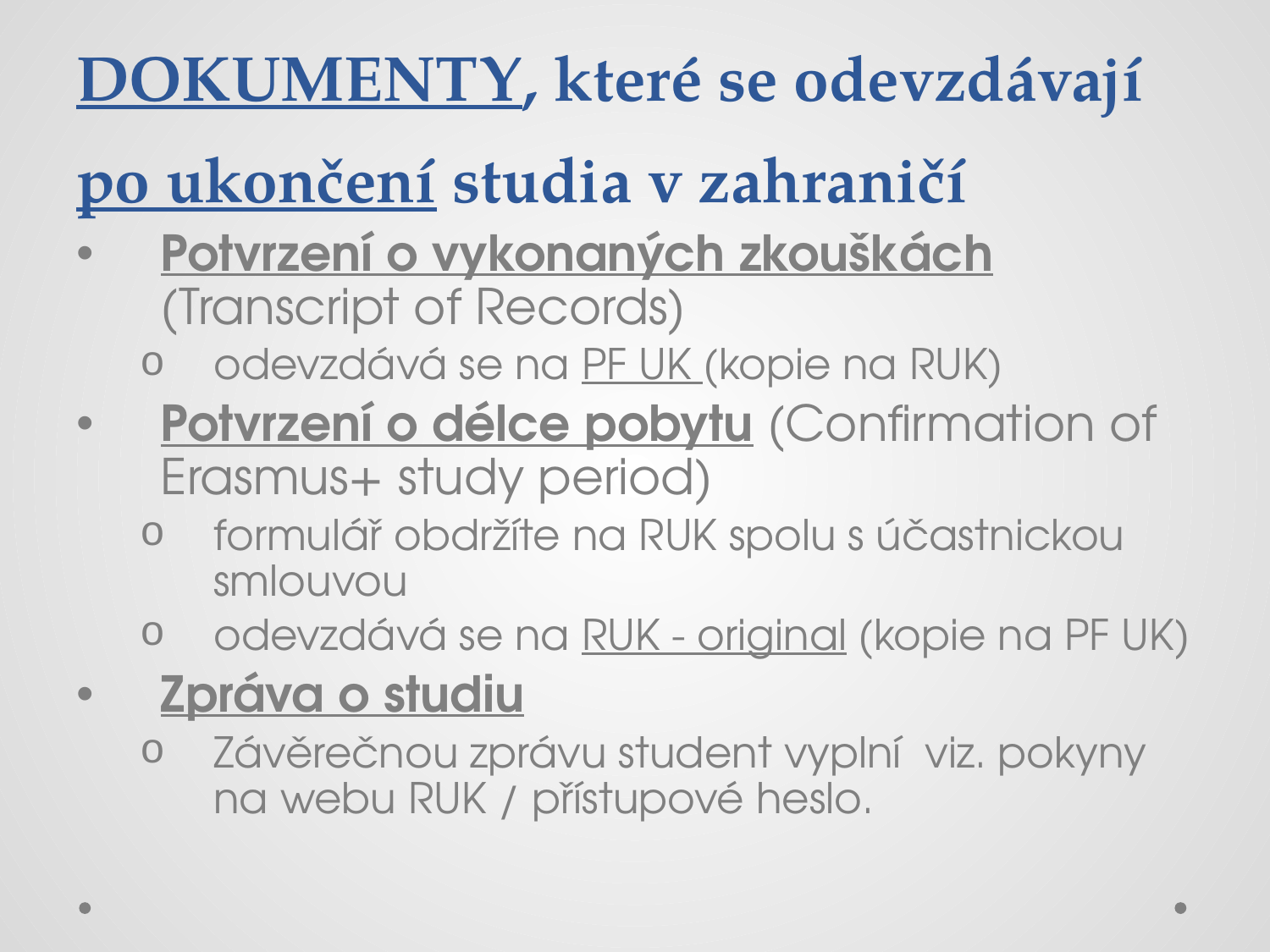

# DOKUMENTY, které se odevzdávají po ukončení studia v zahraničí
Potvrzení o vykonaných zkouškách (Transcript of Records)
odevzdává se na PF UK (kopie na RUK)
Potvrzení o délce pobytu (Confirmation of Erasmus+ study period)
formulář obdržíte na RUK spolu s účastnickou smlouvou
odevzdává se na RUK - original (kopie na PF UK)
Zpráva o studiu
Závěrečnou zprávu student vyplní  viz. pokyny na webu RUK / přístupové heslo.